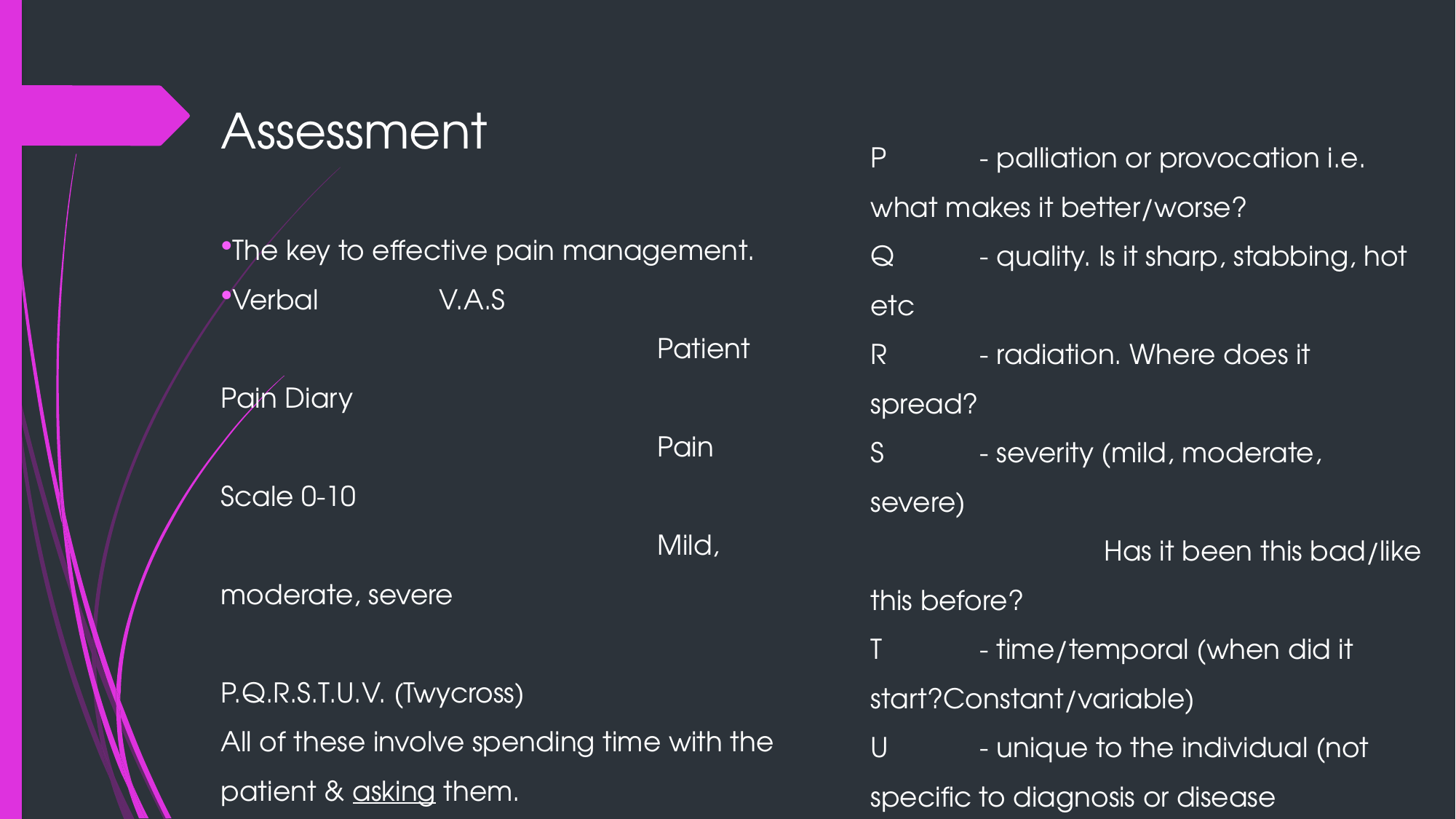

Assessment

The key to effective pain management.
Verbal		V.A.S
				Patient Pain Diary
				Pain Scale 0-10
				Mild, moderate, severe
				P.Q.R.S.T.U.V. (Twycross)
All of these involve spending time with the patient & asking them.

P	- palliation or provocation i.e. what makes it better/worse?
Q	- quality. Is it sharp, stabbing, hot etc
R	- radiation. Where does it spread?
S	- severity (mild, moderate, severe)
		  Has it been this bad/like this before?
T	- time/temporal (when did it start?Constant/variable)
U	- unique to the individual (not specific to diagnosis or disease
V	- variable, depending on many factors e.g. mood, fatigue, morale